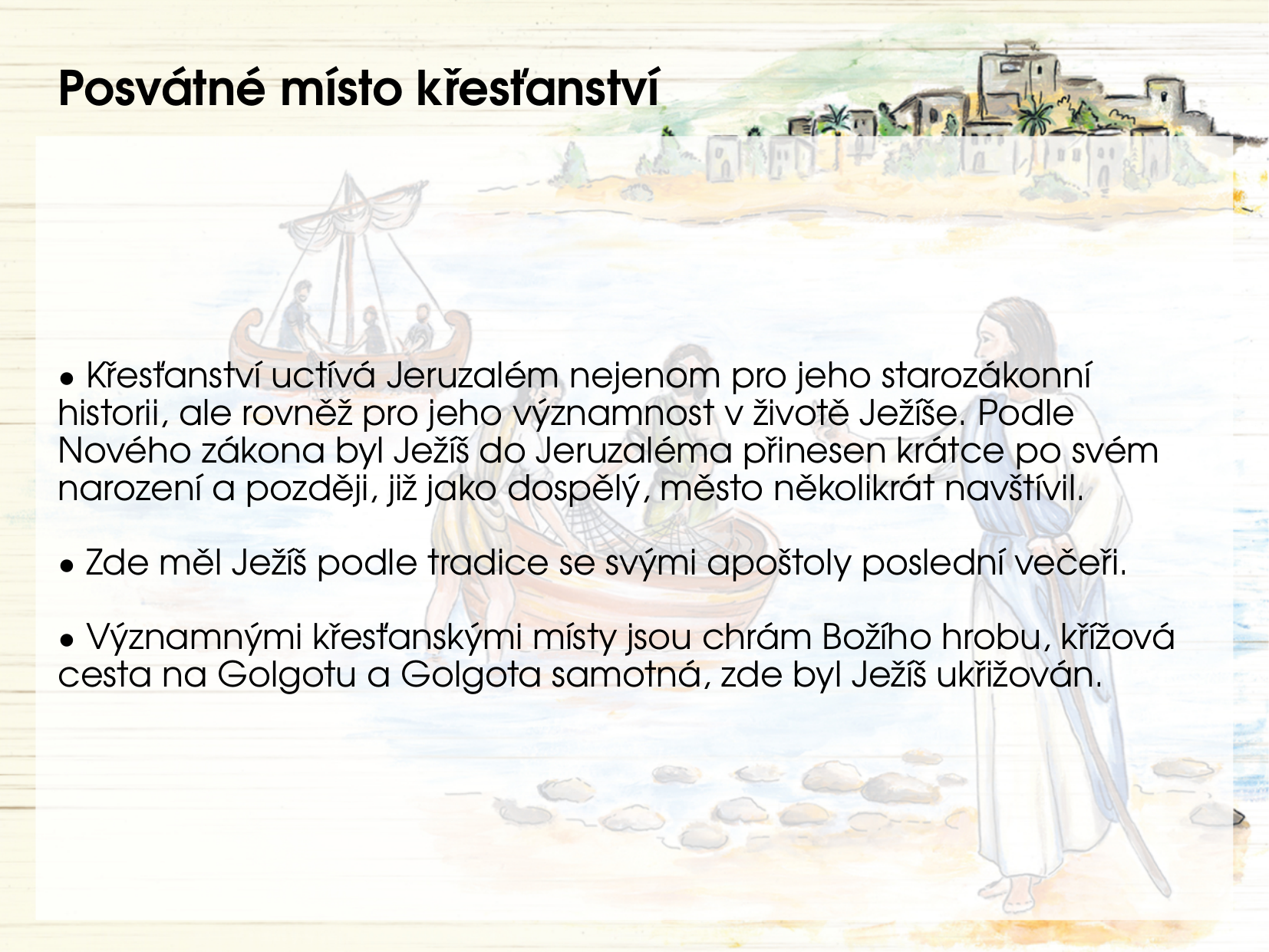

Posvátné místo křesťanství
• Křesťanství uctívá Jeruzalém nejenom pro jeho starozákonní historii, ale rovněž pro jeho významnost v životě Ježíše. Podle Nového zákona byl Ježíš do Jeruzaléma přinesen krátce po svém narození a později, již jako dospělý, město několikrát navštívil.
• Zde měl Ježíš podle tradice se svými apoštoly poslední večeři.
• Významnými křesťanskými místy jsou chrám Božího hrobu, křížová cesta na Golgotu a Golgota samotná, zde byl Ježíš ukřižován.